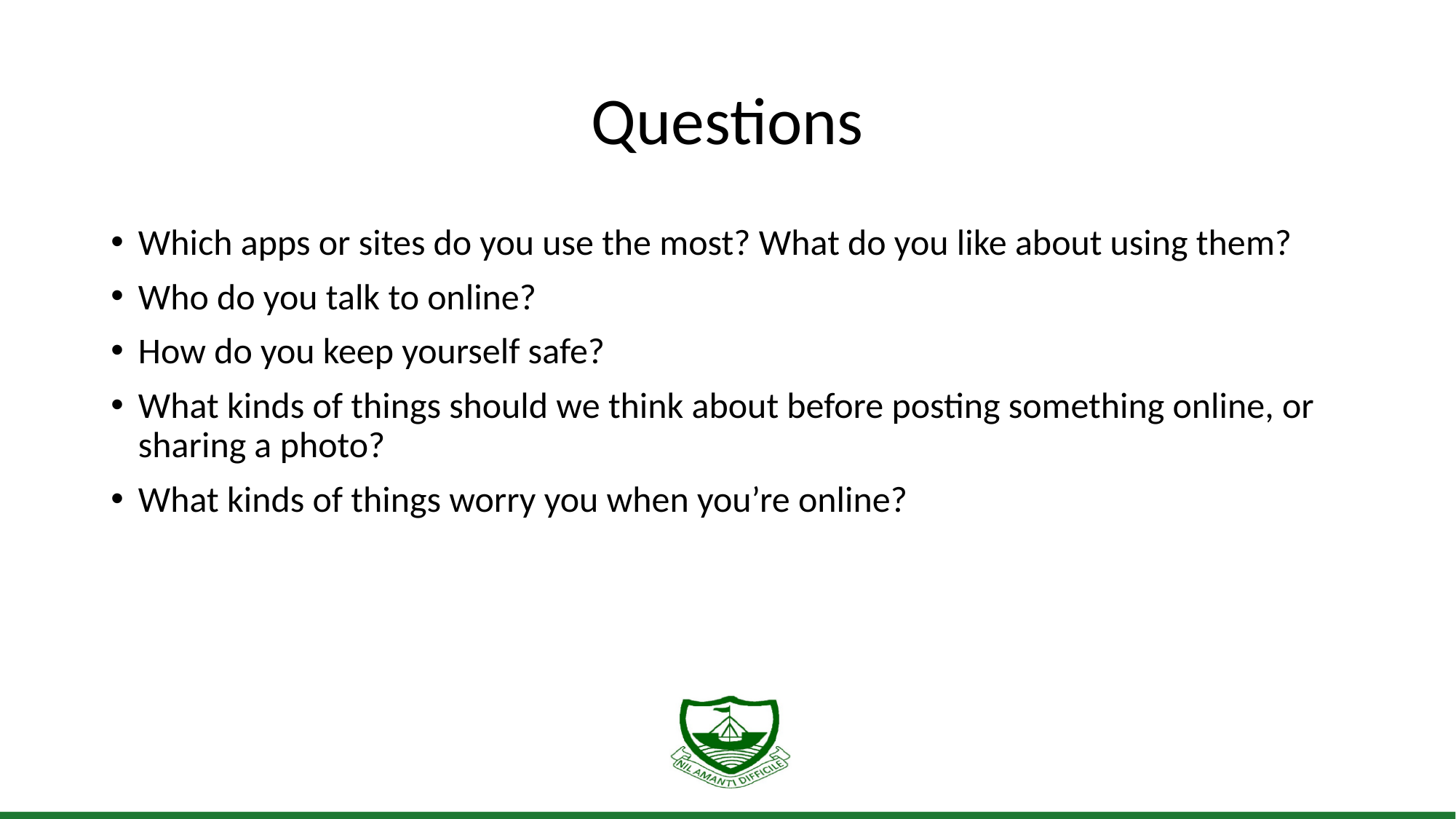

# Questions
Which apps or sites do you use the most? What do you like about using them?
Who do you talk to online?
How do you keep yourself safe?
What kinds of things should we think about before posting something online, or sharing a photo?
What kinds of things worry you when you’re online?